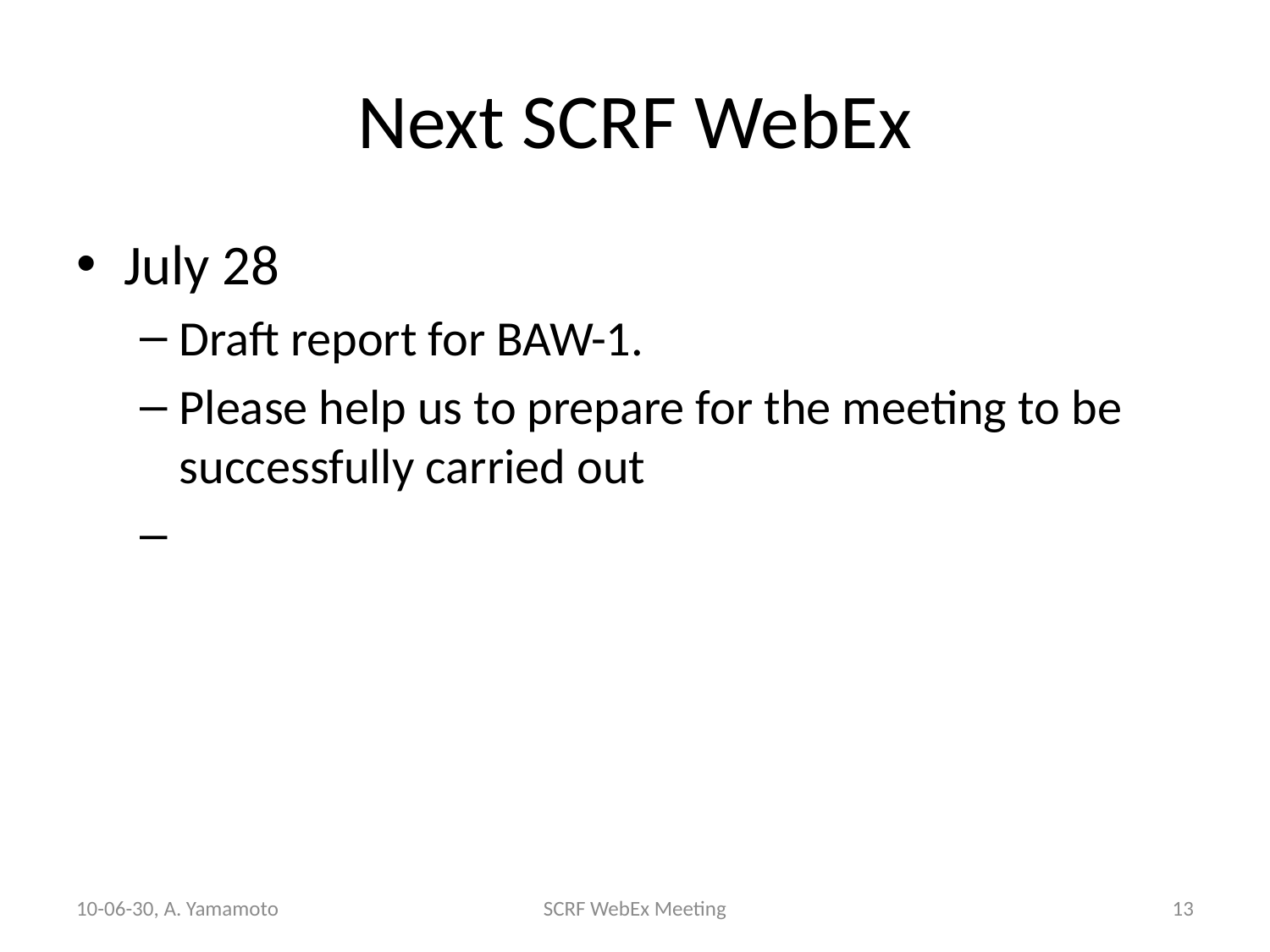

# Next SCRF WebEx
July 28
Draft report for BAW-1.
Please help us to prepare for the meeting to be successfully carried out

10-06-30, A. Yamamoto
SCRF WebEx Meeting
13